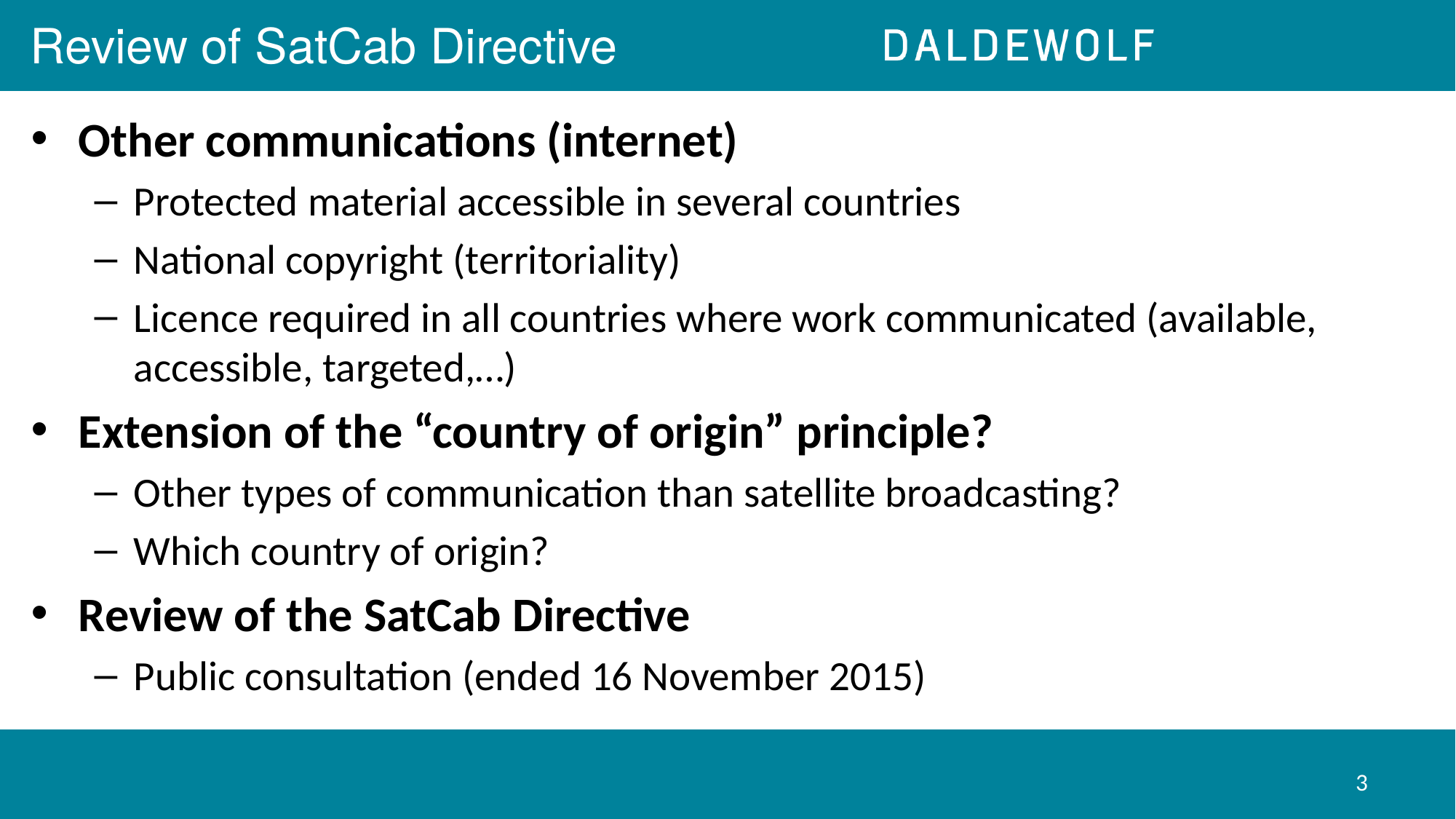

# Review of SatCab Directive
Other communications (internet)
Protected material accessible in several countries
National copyright (territoriality)
Licence required in all countries where work communicated (available, accessible, targeted,…)
Extension of the “country of origin” principle?
Other types of communication than satellite broadcasting?
Which country of origin?
Review of the SatCab Directive
Public consultation (ended 16 November 2015)

3